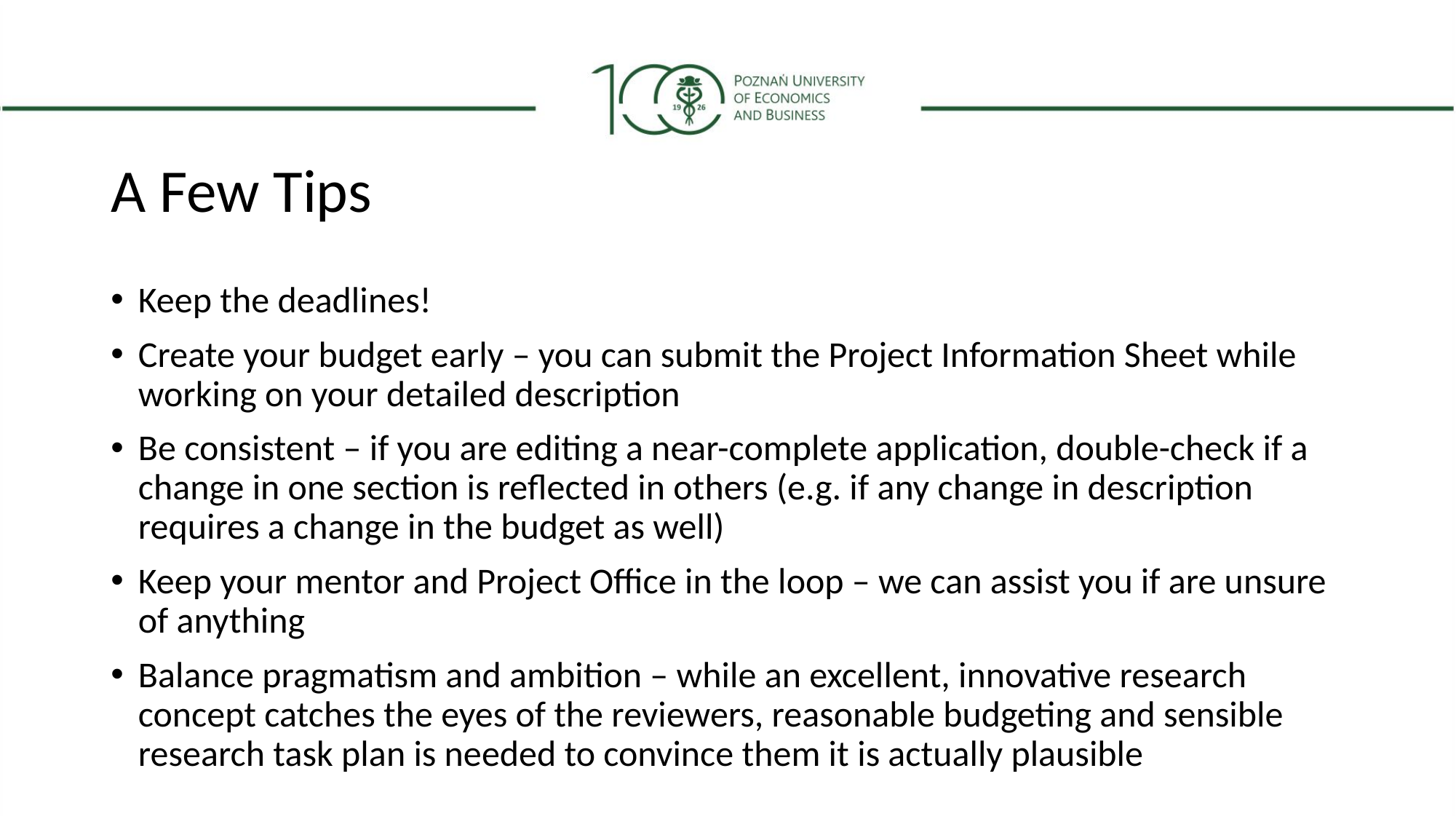

# A Few Tips
Keep the deadlines!
Create your budget early – you can submit the Project Information Sheet while working on your detailed description
Be consistent – if you are editing a near-complete application, double-check if a change in one section is reflected in others (e.g. if any change in description requires a change in the budget as well)
Keep your mentor and Project Office in the loop – we can assist you if are unsure of anything
Balance pragmatism and ambition – while an excellent, innovative research concept catches the eyes of the reviewers, reasonable budgeting and sensible research task plan is needed to convince them it is actually plausible